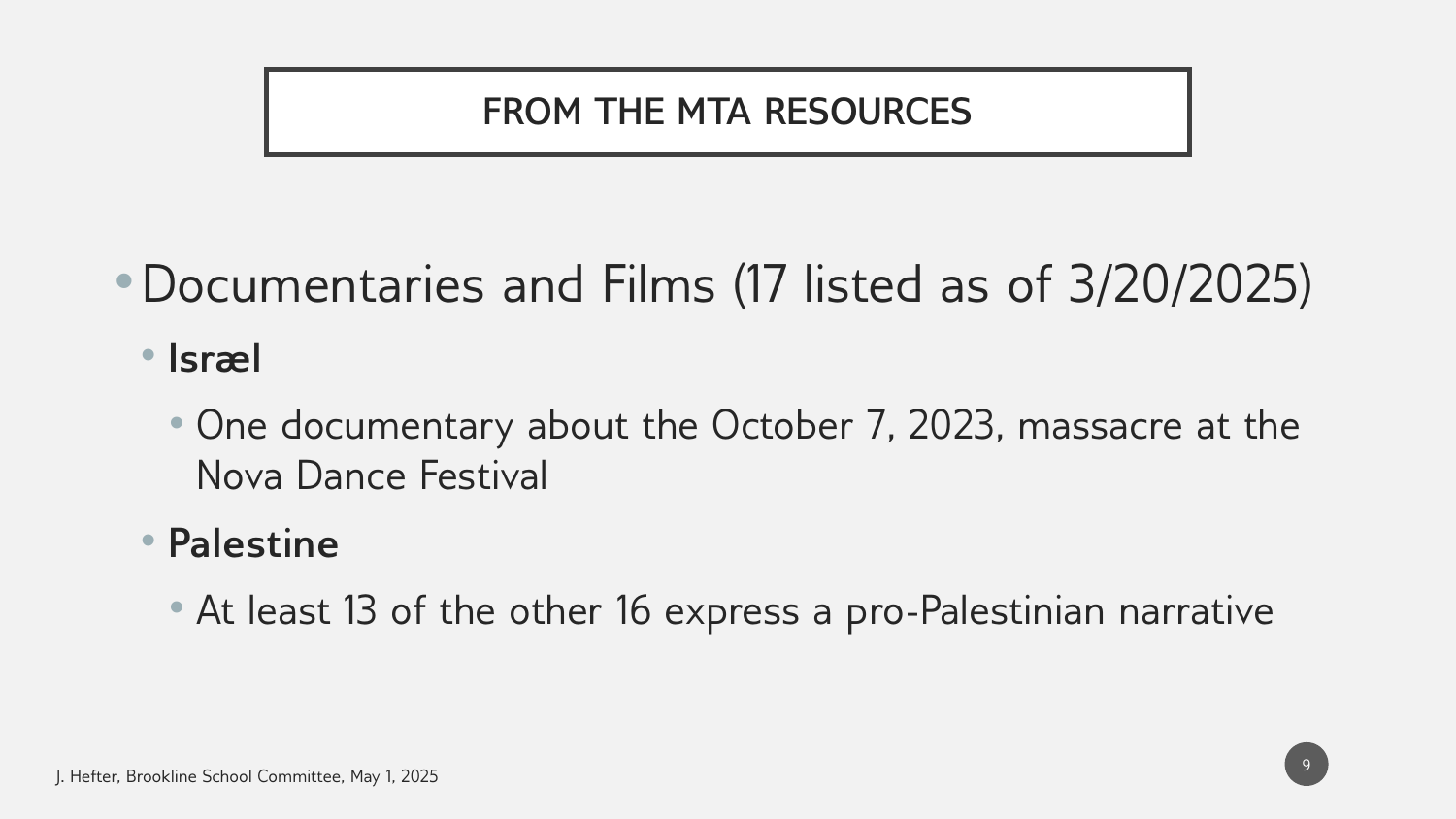

# FROM THE MTA RESOURCES
Documentaries and Films (17 listed as of 3/20/2025)
Israel
One documentary about the October 7, 2023, massacre at the Nova Dance Festival
Palestine
At least 13 of the other 16 express a pro-Palestinian narrative
9
J. Hefter, Brookline School Committee, May 1, 2025